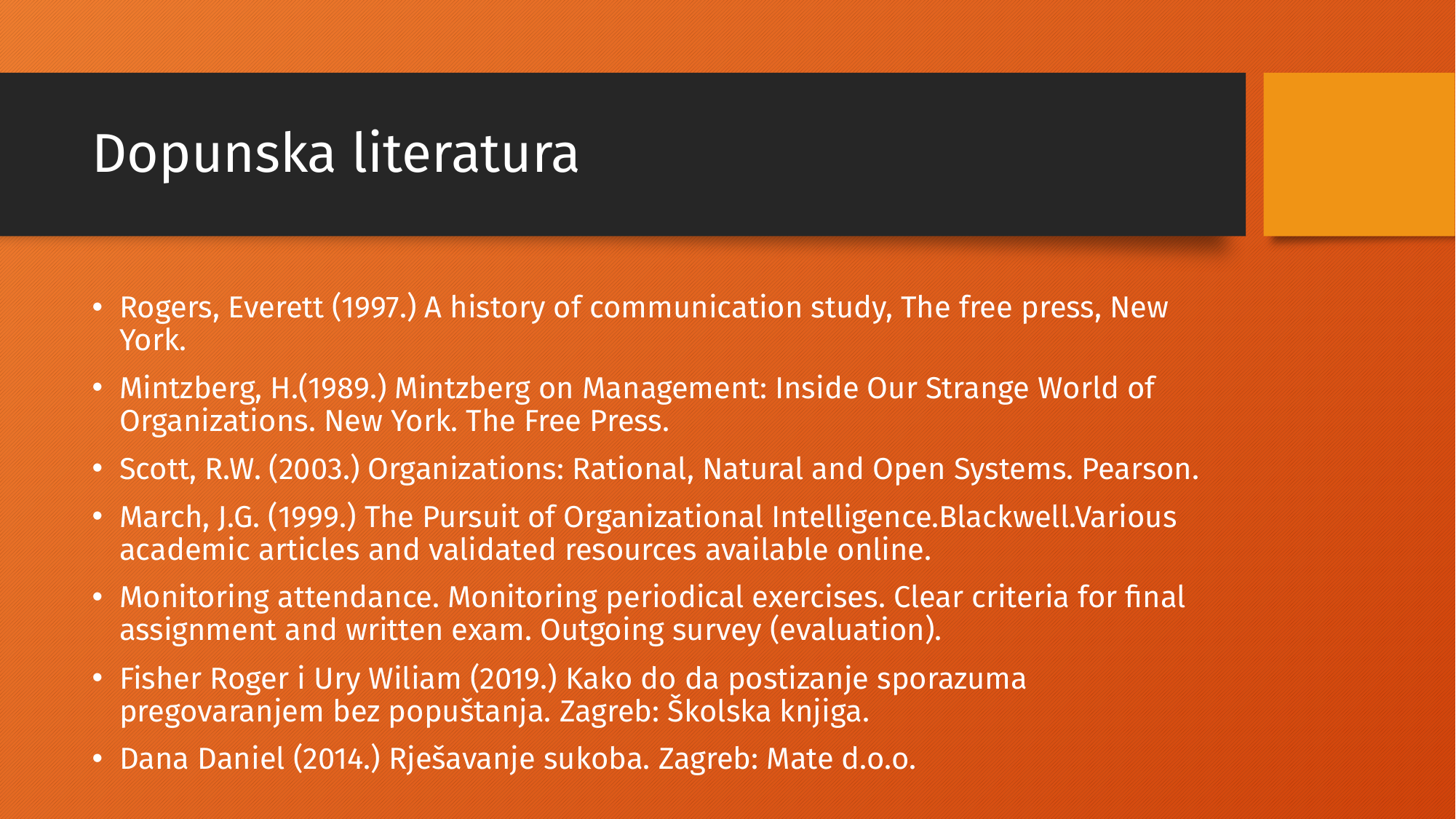

# Dopunska literatura

Rogers, Everett (1997.) A history of communication study, The free press, New York.
Mintzberg, H.(1989.) Mintzberg on Management: Inside Our Strange World of Organizations. New York. The Free Press.
Scott, R.W. (2003.) Organizations: Rational, Natural and Open Systems. Pearson.
March, J.G. (1999.) The Pursuit of Organizational Intelligence.Blackwell.Various academic articles and validated resources available online.
Monitoring attendance. Monitoring periodical exercises. Clear criteria for final assignment and written exam. Outgoing survey (evaluation).
Fisher Roger i Ury Wiliam (2019.) Kako do da postizanje sporazuma pregovaranjem bez popuštanja. Zagreb: Školska knjiga.
Dana Daniel (2014.) Rješavanje sukoba. Zagreb: Mate d.o.o.